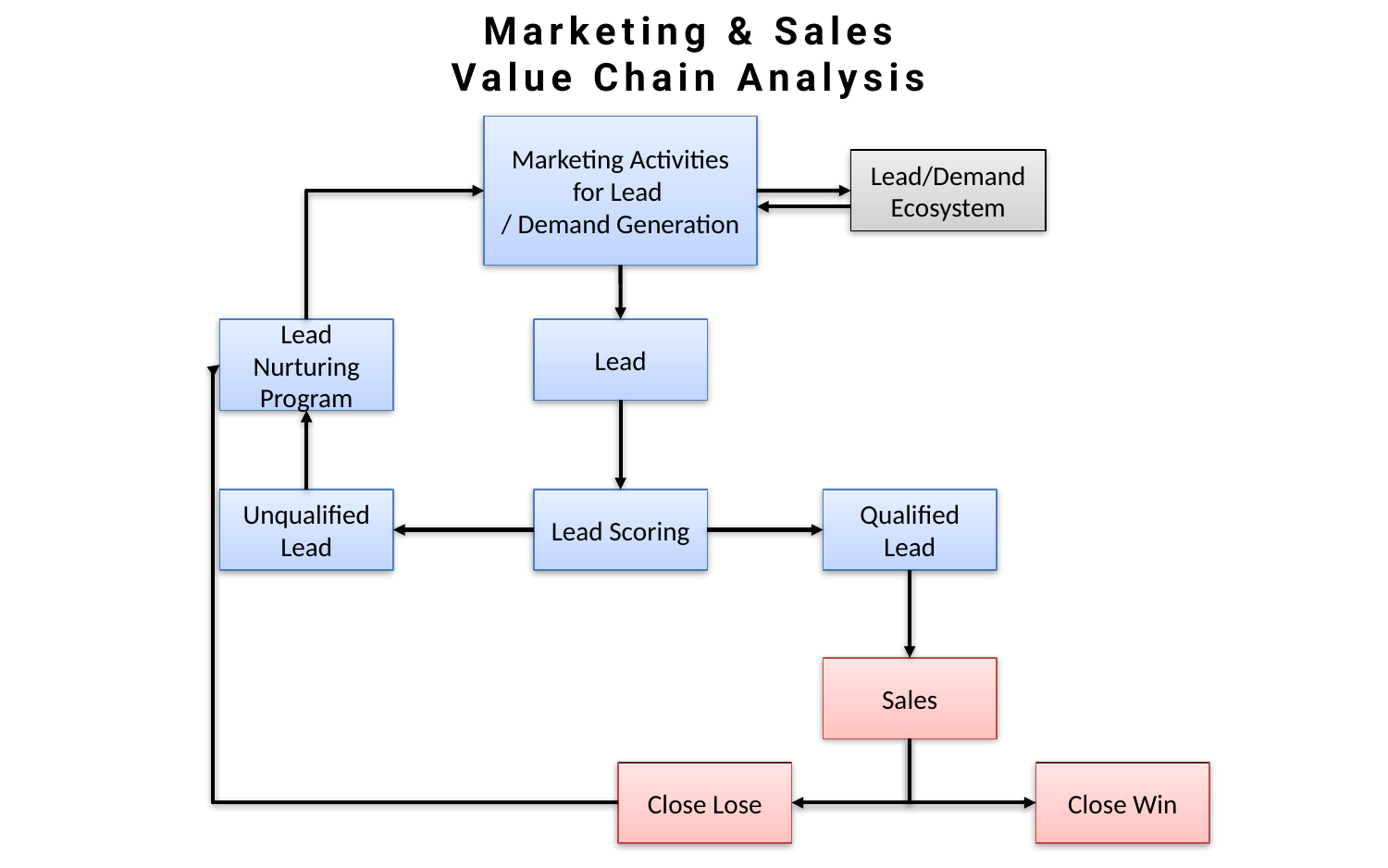

Marketing & Sales
Value Chain Analysis
Marketing Activities for Lead
/ Demand Generation
Lead/Demand Ecosystem
Lead Nurturing Program
Lead
Unqualified Lead
Lead Scoring
Qualified Lead
Sales
Close Lose
Close Win